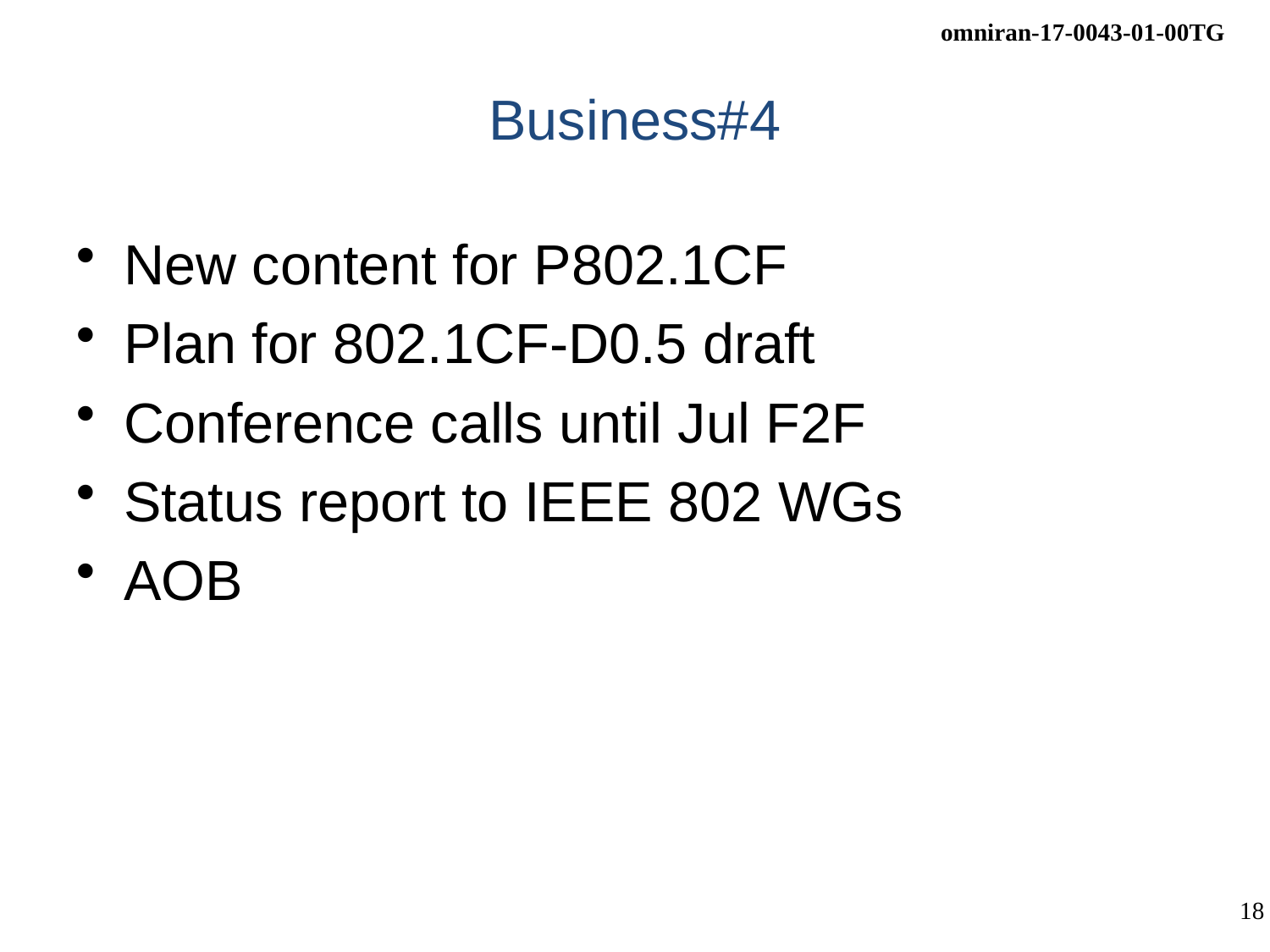

# Business#4
New content for P802.1CF
Plan for 802.1CF-D0.5 draft
Conference calls until Jul F2F
Status report to IEEE 802 WGs
AOB